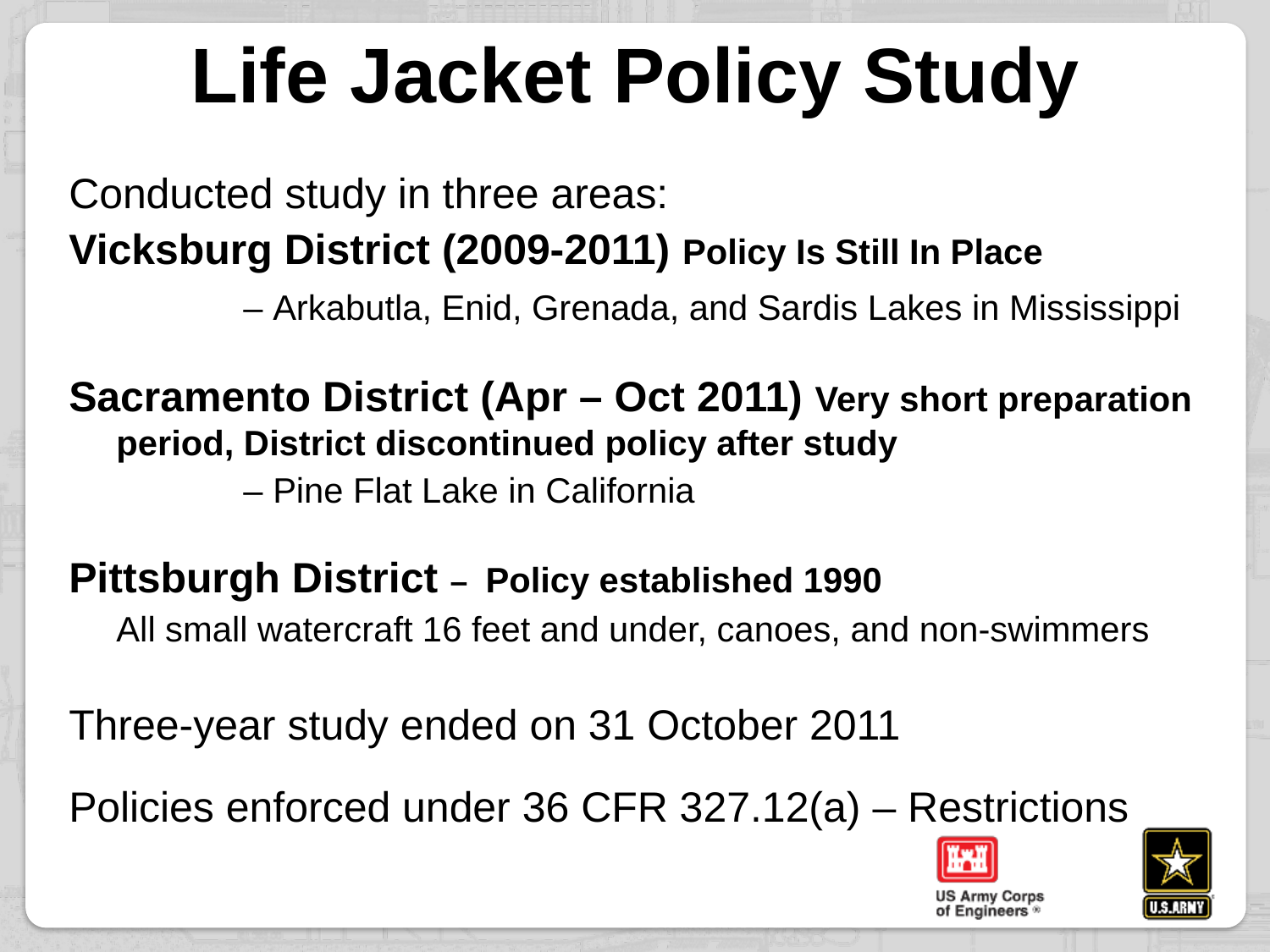

Life Jacket Policy Study
Conducted study in three areas:
Vicksburg District (2009-2011) Policy Is Still In Place
		– Arkabutla, Enid, Grenada, and Sardis Lakes in Mississippi

Sacramento District (Apr – Oct 2011) Very short preparation period, District discontinued policy after study
		– Pine Flat Lake in California

Pittsburgh District –  Policy established 1990
	All small watercraft 16 feet and under, canoes, and non-swimmers

Three-year study ended on 31 October 2011

Policies enforced under 36 CFR 327.12(a) – Restrictions